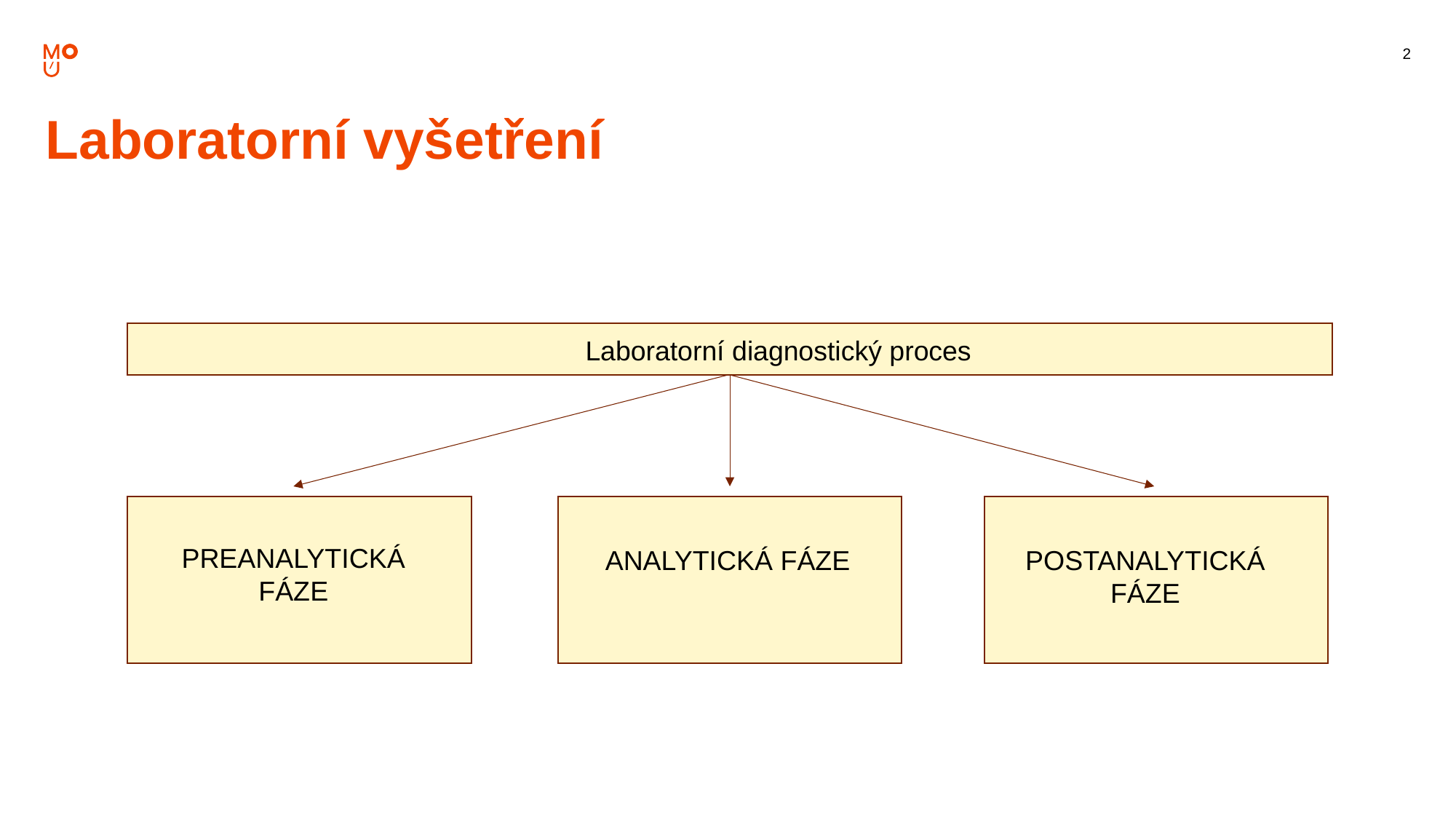

Laboratorní vyšetření

Laboratorní diagnostický proces

PREANALYTICKÁ FÁZE

POSTANALYTICKÁ FÁZE
ANALYTICKÁ FÁZE